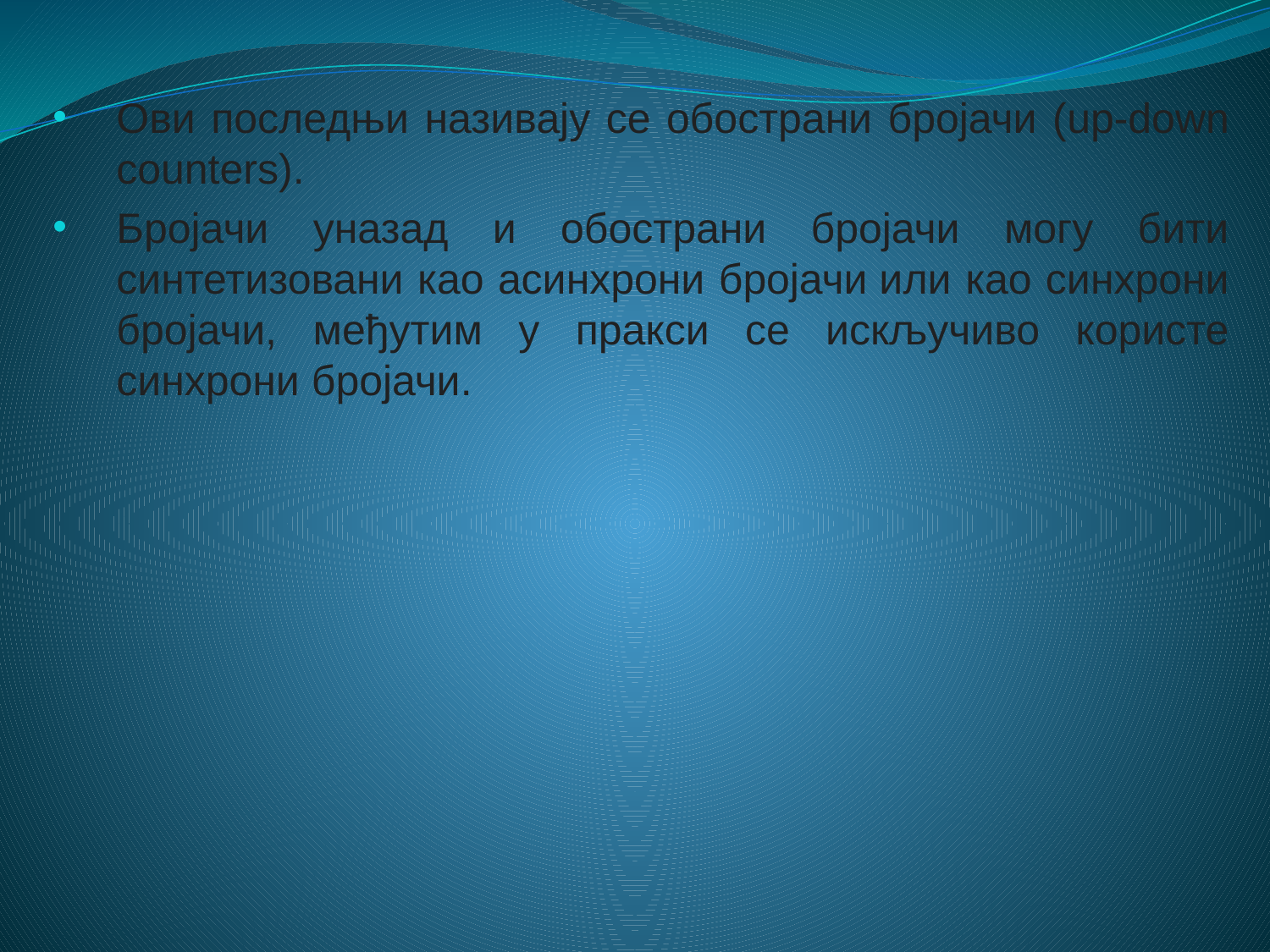

#
Ови последњи називају се обострани бројачи (up-down counters).
Бројачи уназад и обострани бројачи могу бити синтетизовани као асинхрони бројачи или као синхрони бројачи, међутим у пракси се искључиво користе синхрони бројачи.